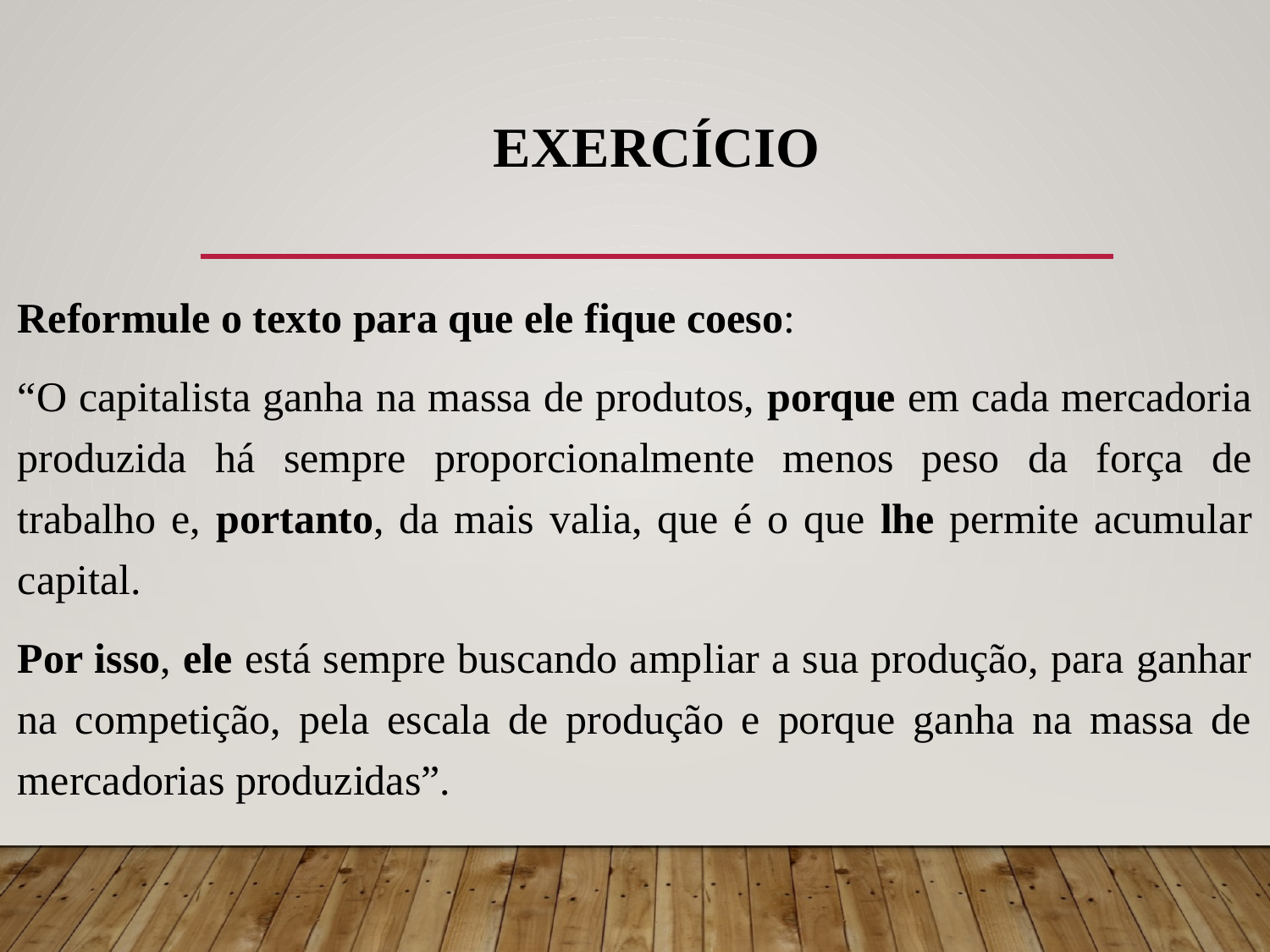

# Exercício

Reformule o texto para que ele fique coeso:
“O capitalista ganha na massa de produtos, porque em cada mercadoria produzida há sempre proporcionalmente menos peso da força de trabalho e, portanto, da mais valia, que é o que lhe permite acumular capital.
Por isso, ele está sempre buscando ampliar a sua produção, para ganhar na competição, pela escala de produção e porque ganha na massa de mercadorias produzidas”.